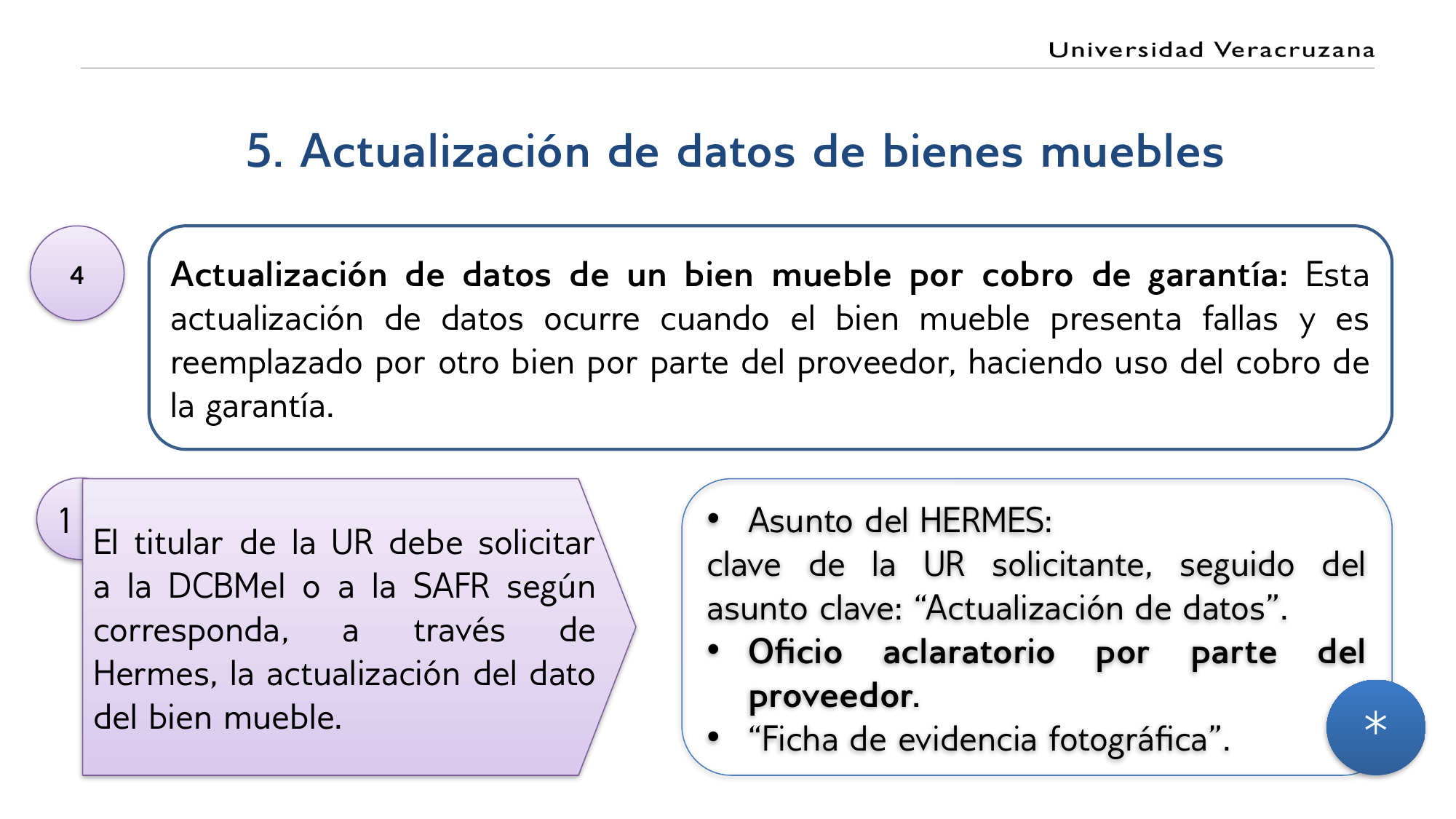

# 5. Actualización de datos de bienes muebles
4
Actualización de datos de un bien mueble por cobro de garantía: Esta actualización de datos ocurre cuando el bien mueble presenta fallas y es reemplazado por otro bien por parte del proveedor, haciendo uso del cobro de la garantía.
1
El titular de la UR debe solicitar a la DCBMeI o a la SAFR según corresponda, a través de Hermes, la actualización del dato del bien mueble.
Asunto del HERMES:
clave de la UR solicitante, seguido del asunto clave: “Actualización de datos”.
Oficio aclaratorio por parte del proveedor.
“Ficha de evidencia fotográfica”.
*